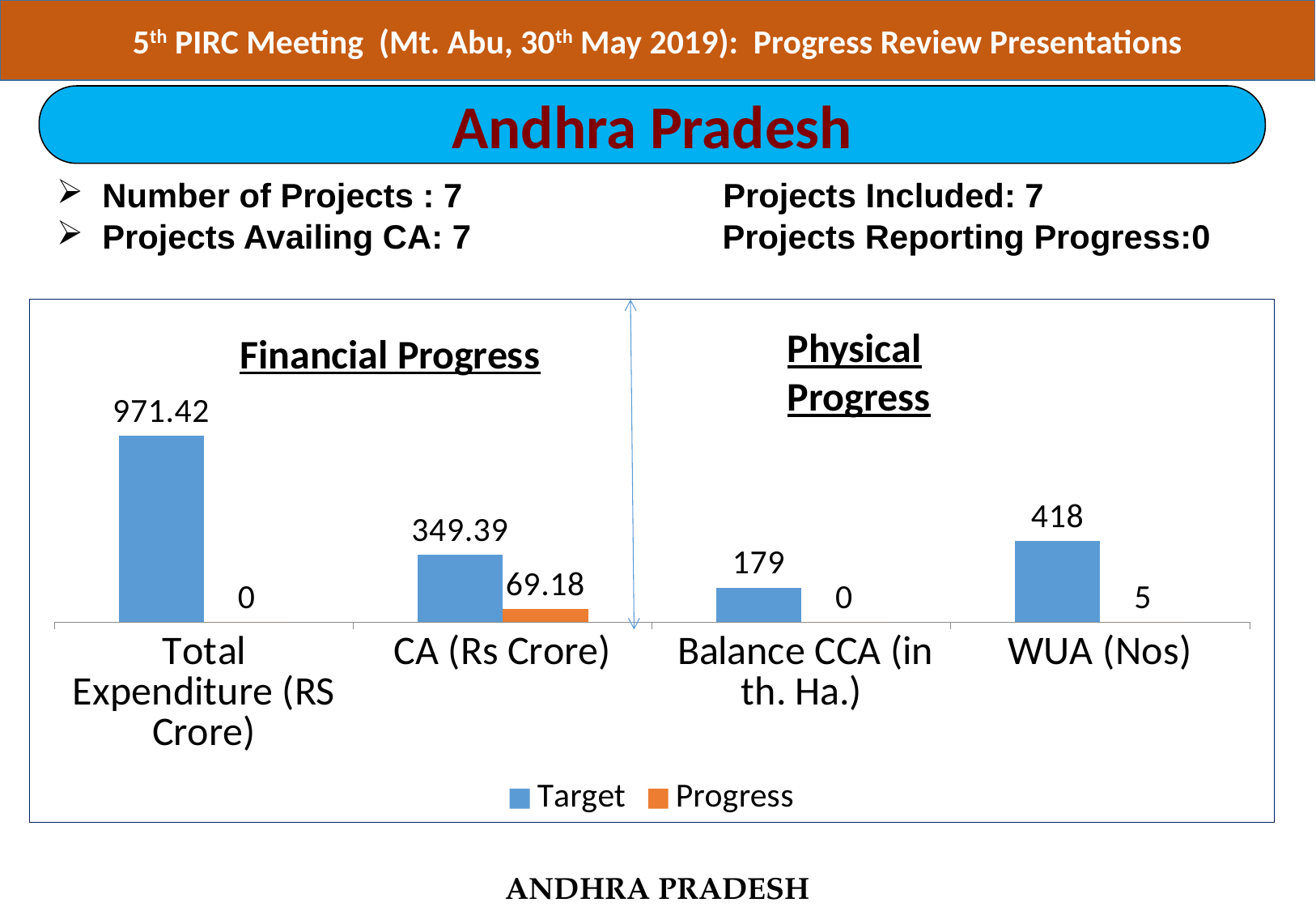

5th PIRC Meeting  (Mt. Abu, 30th May 2019):  Progress Review Presentations
Andhra Pradesh
| Number of Projects : 7 Projects Included: 7 Projects Availing CA: 7 Projects Reporting Progress:0 |
| --- |

### Chart: Financial Progress

| Category | Target | Progress |
|---|---|---|
| Total Expenditure (RS Crore) | 970.982 | 0.0 |
| CA (Rs Crore) | 349.3734 | 69.17999999999998 |
|  Balance CCA (in th. Ha.) | 178.62 | 0.0 |
| WUA (Nos) | 422.0 | 0.0 |
Physical Progress
ANDHRA PRADESH